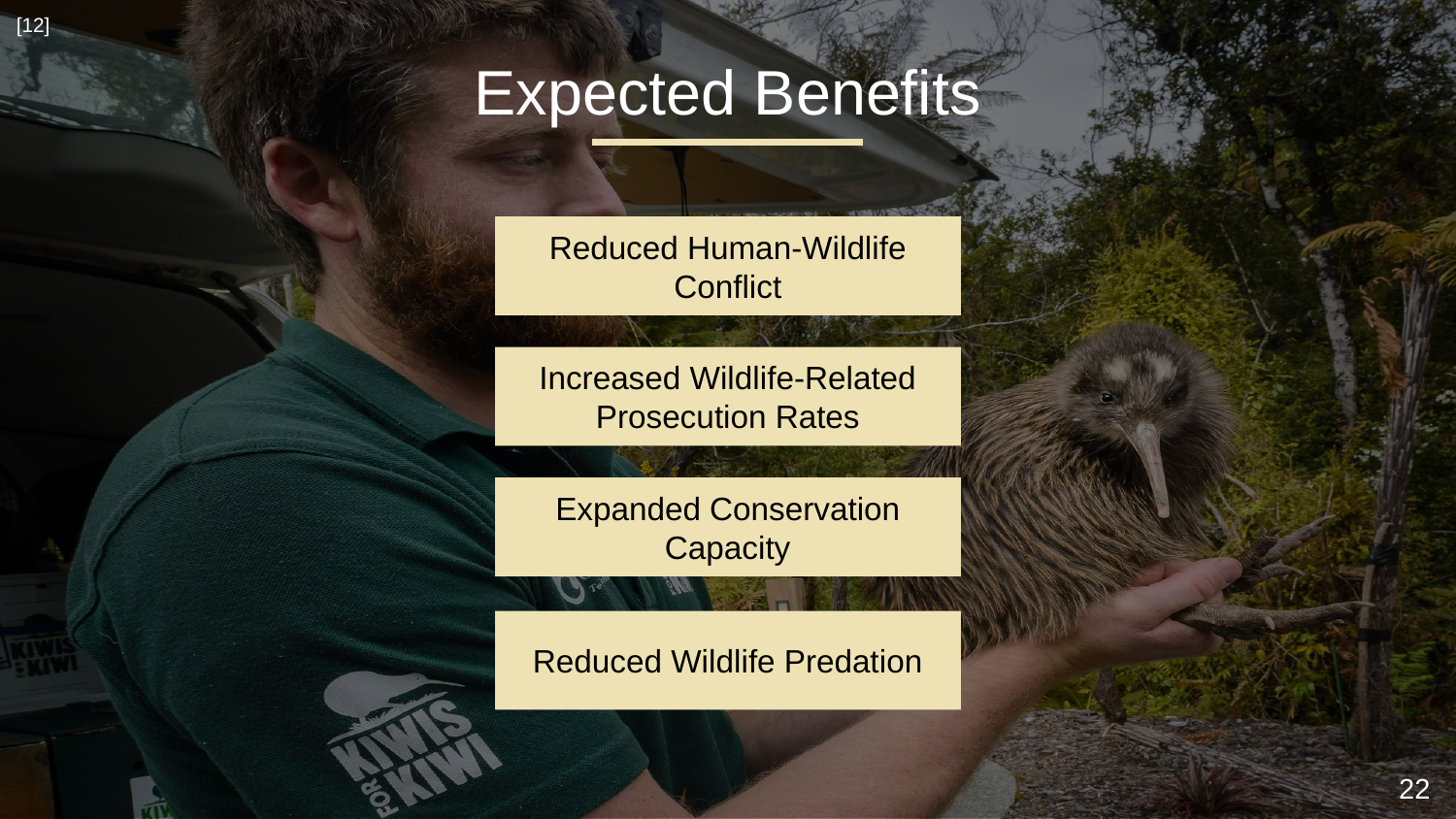

[12]
Expected Benefits
Reduced Human-Wildlife Conflict
Increased Wildlife-Related Prosecution Rates
Expanded Conservation Capacity
Reduced Wildlife Predation
22